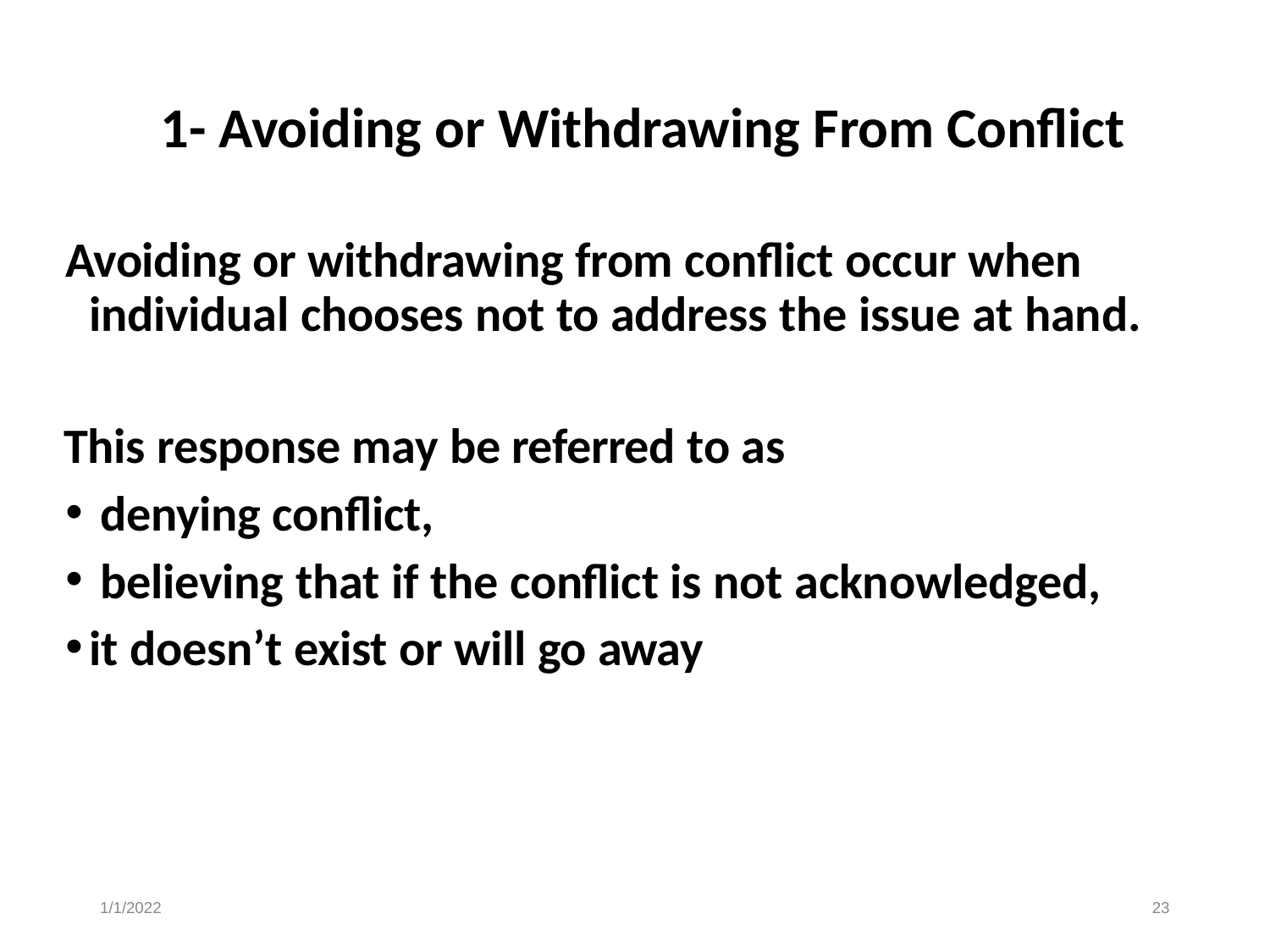

# 1- Avoiding or Withdrawing From Conflict
Avoiding or withdrawing from conflict occur when  individual chooses not to address the issue at hand.

This response may be referred to as
denying conflict,
believing that if the conflict is not acknowledged,
it doesn’t exist or will go away
1/1/2022
23